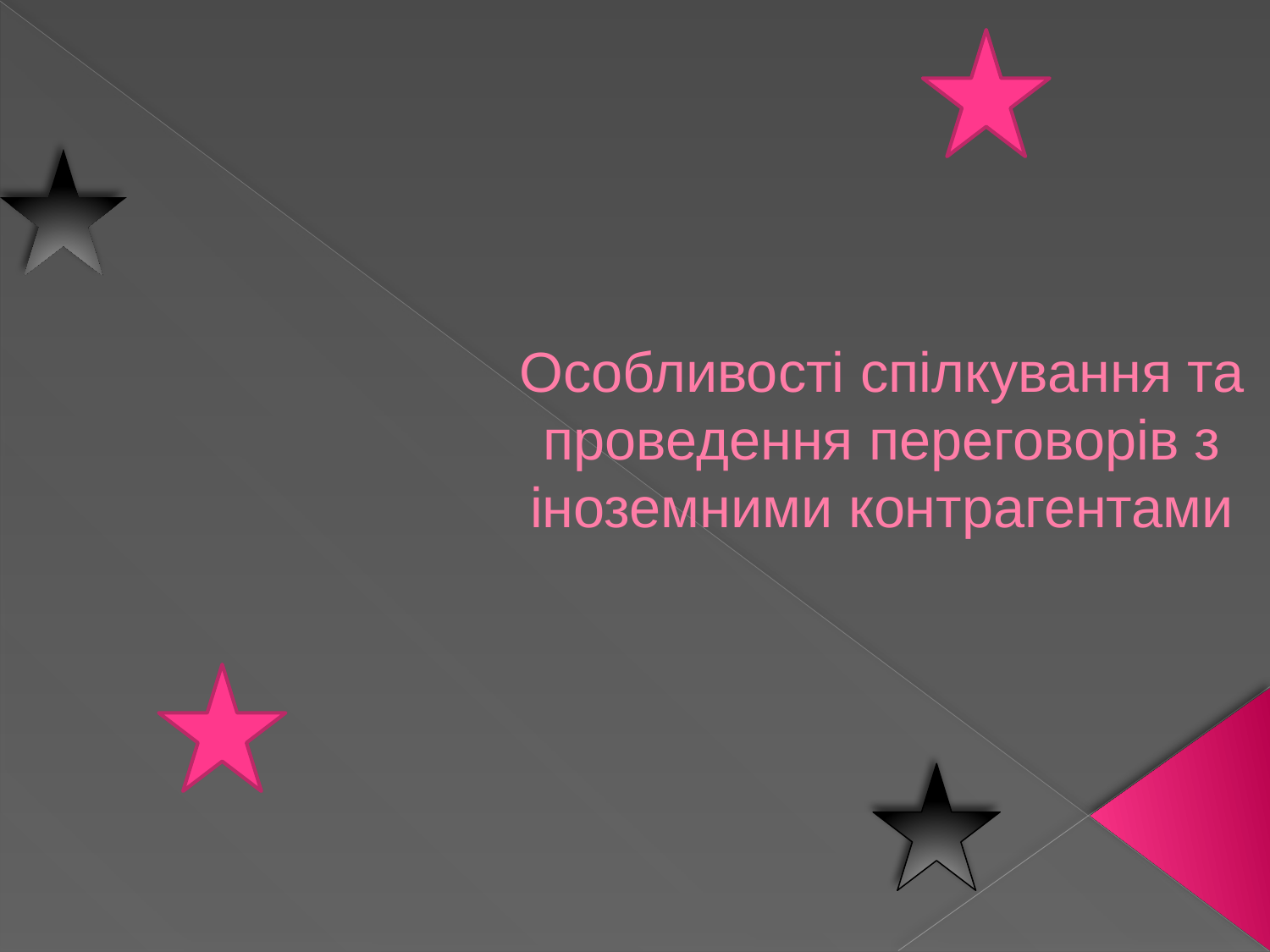

# Особливості спілкування та проведення переговорів з іноземними контрагентами